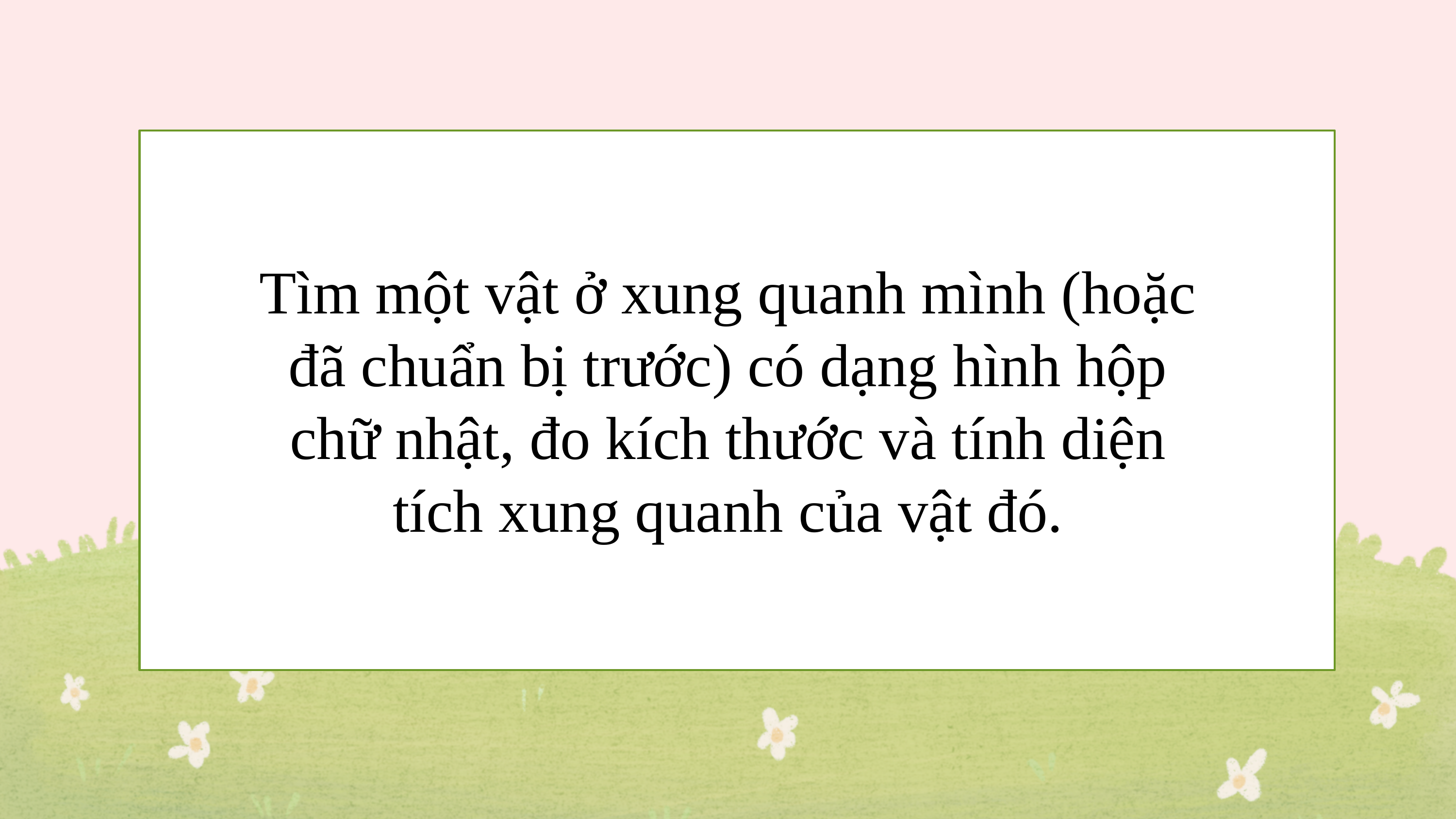

Tìm một vật ở xung quanh mình (hoặc đã chuẩn bị trước) có dạng hình hộp chữ nhật, đo kích thước và tính diện tích xung quanh của vật đó.